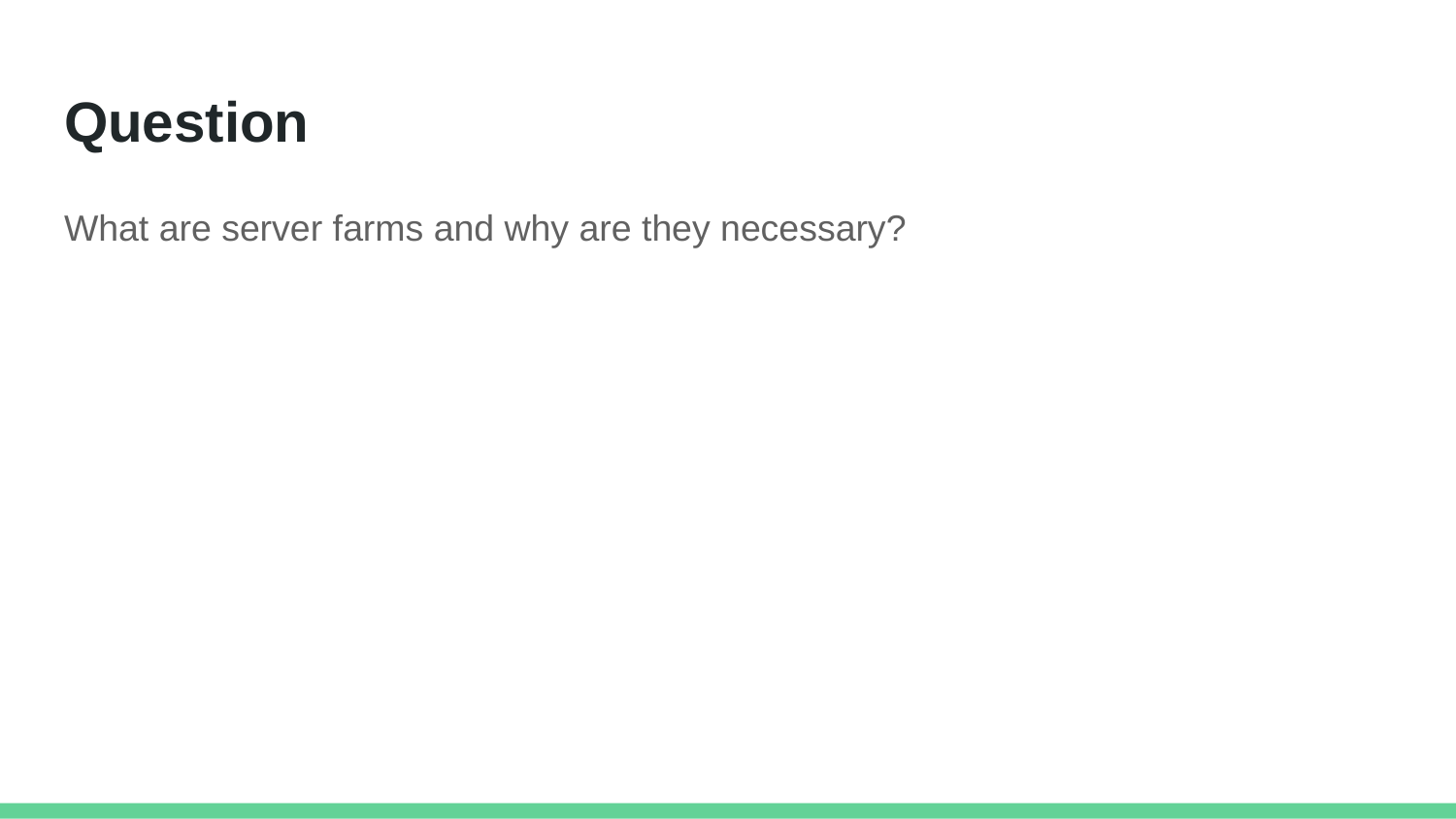

# Question
What are server farms and why are they necessary?